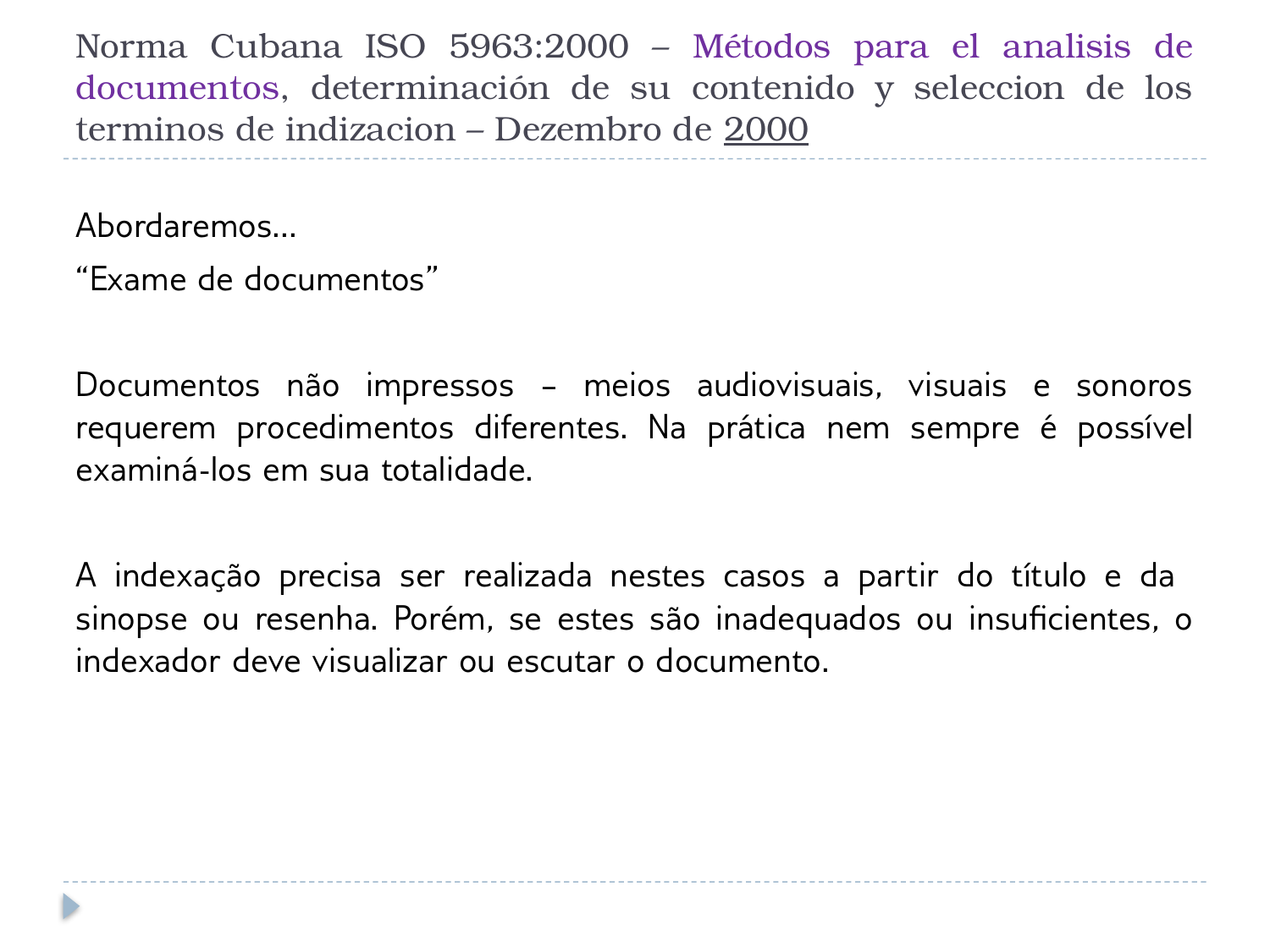

# Norma Cubana ISO 5963:2000 – Métodos para el analisis de documentos, determinación de su contenido y seleccion de los terminos de indizacion – Dezembro de 2000
Abordaremos...
“Exame de documentos”

Documentos não impressos – meios audiovisuais, visuais e sonoros requerem procedimentos diferentes. Na prática nem sempre é possível examiná-los em sua totalidade.

A indexação precisa ser realizada nestes casos a partir do título e da  sinopse ou resenha. Porém, se estes são inadequados ou insuficientes, o indexador deve visualizar ou escutar o documento.